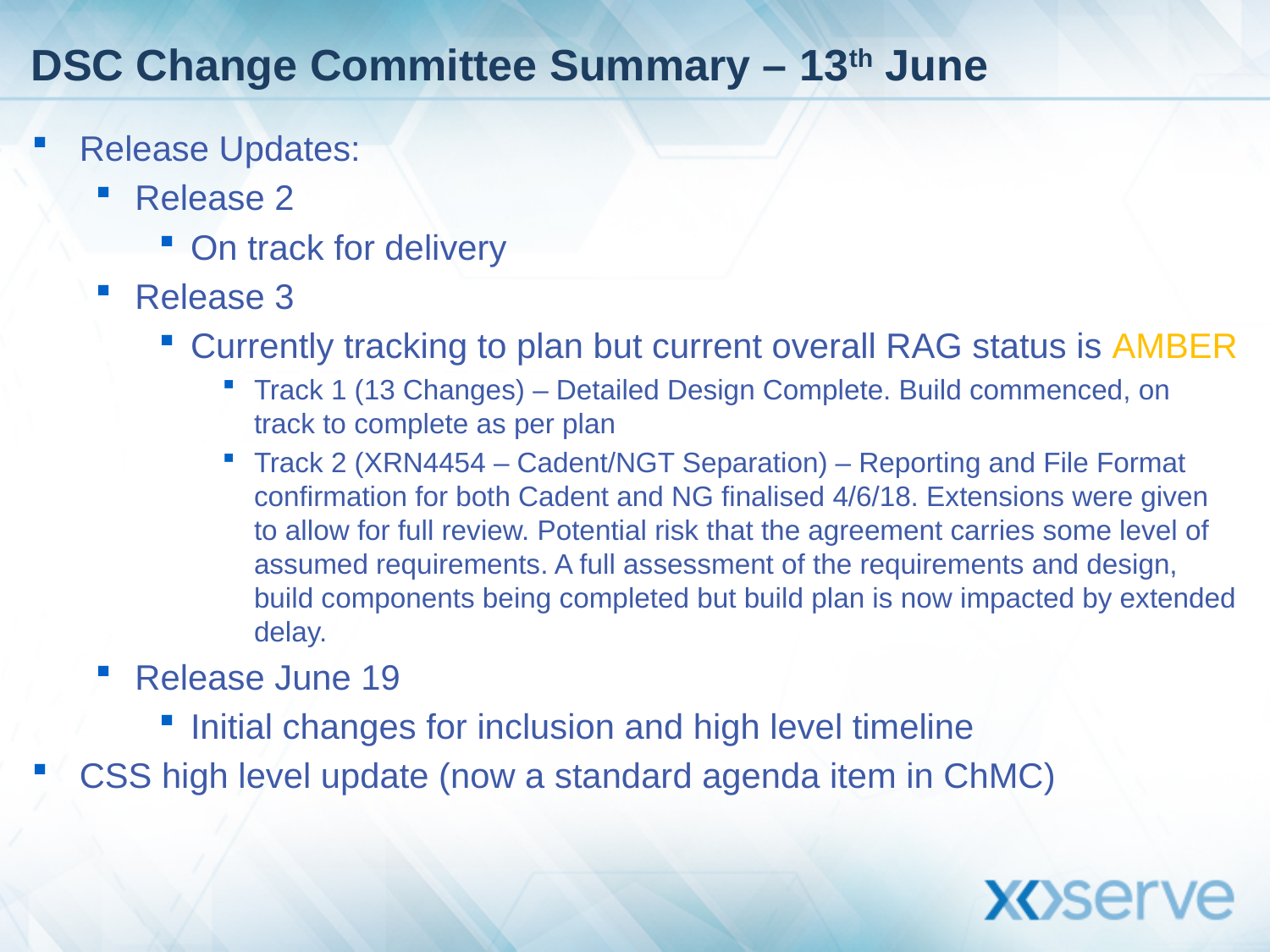

# DSC Change Committee Summary – 13th June
Release Updates:
Release 2
On track for delivery
Release 3
Currently tracking to plan but current overall RAG status is AMBER
Track 1 (13 Changes) – Detailed Design Complete. Build commenced, on track to complete as per plan
Track 2 (XRN4454 – Cadent/NGT Separation) – Reporting and File Format confirmation for both Cadent and NG finalised 4/6/18. Extensions were given to allow for full review. Potential risk that the agreement carries some level of assumed requirements. A full assessment of the requirements and design, build components being completed but build plan is now impacted by extended delay.
Release June 19
Initial changes for inclusion and high level timeline
CSS high level update (now a standard agenda item in ChMC)